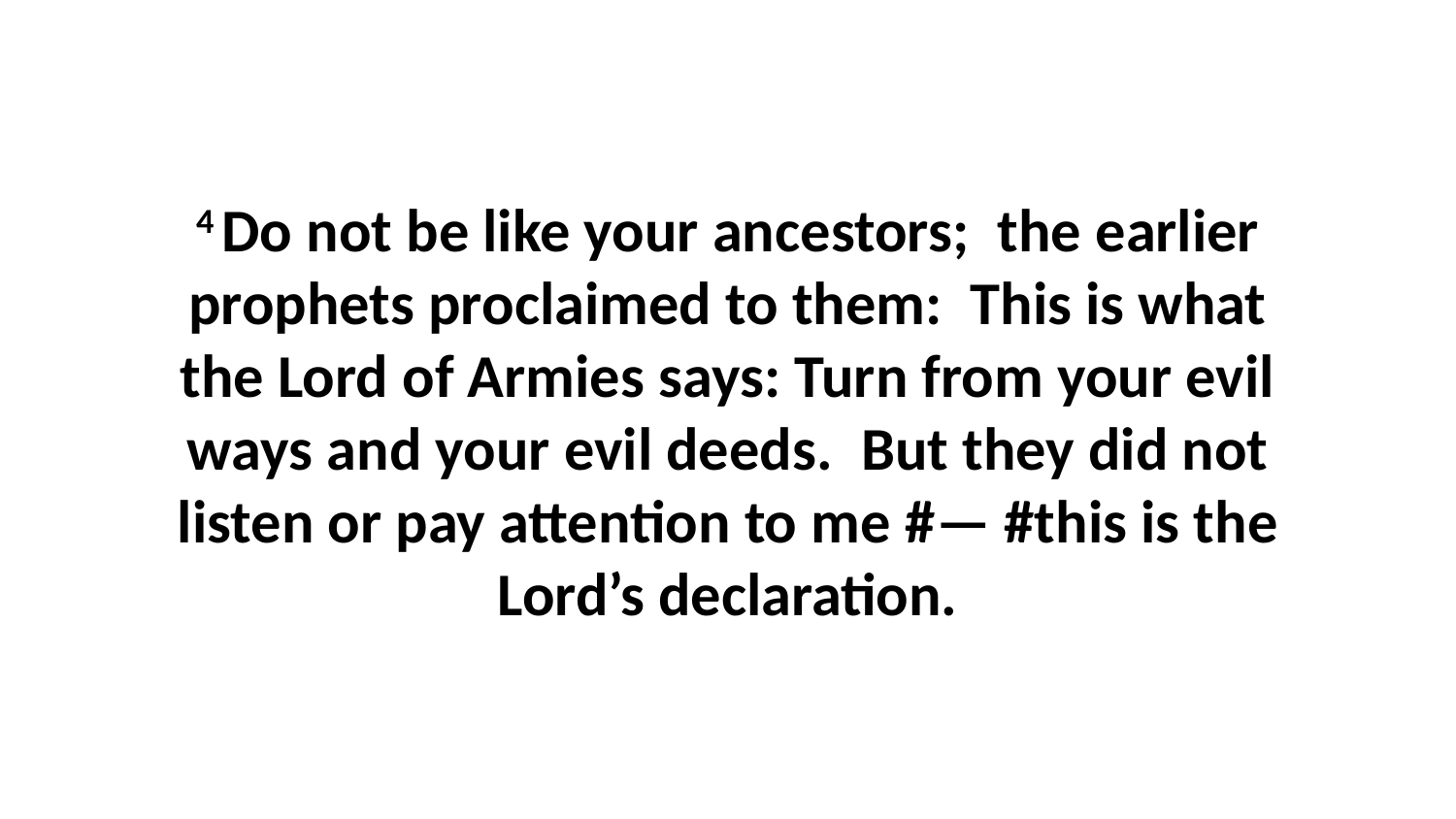

4 Do not be like your ancestors;  the earlier prophets proclaimed to them:  This is what the Lord of Armies says: Turn from your evil ways and your evil deeds.  But they did not listen or pay attention to me #— #this is the Lord’s declaration.